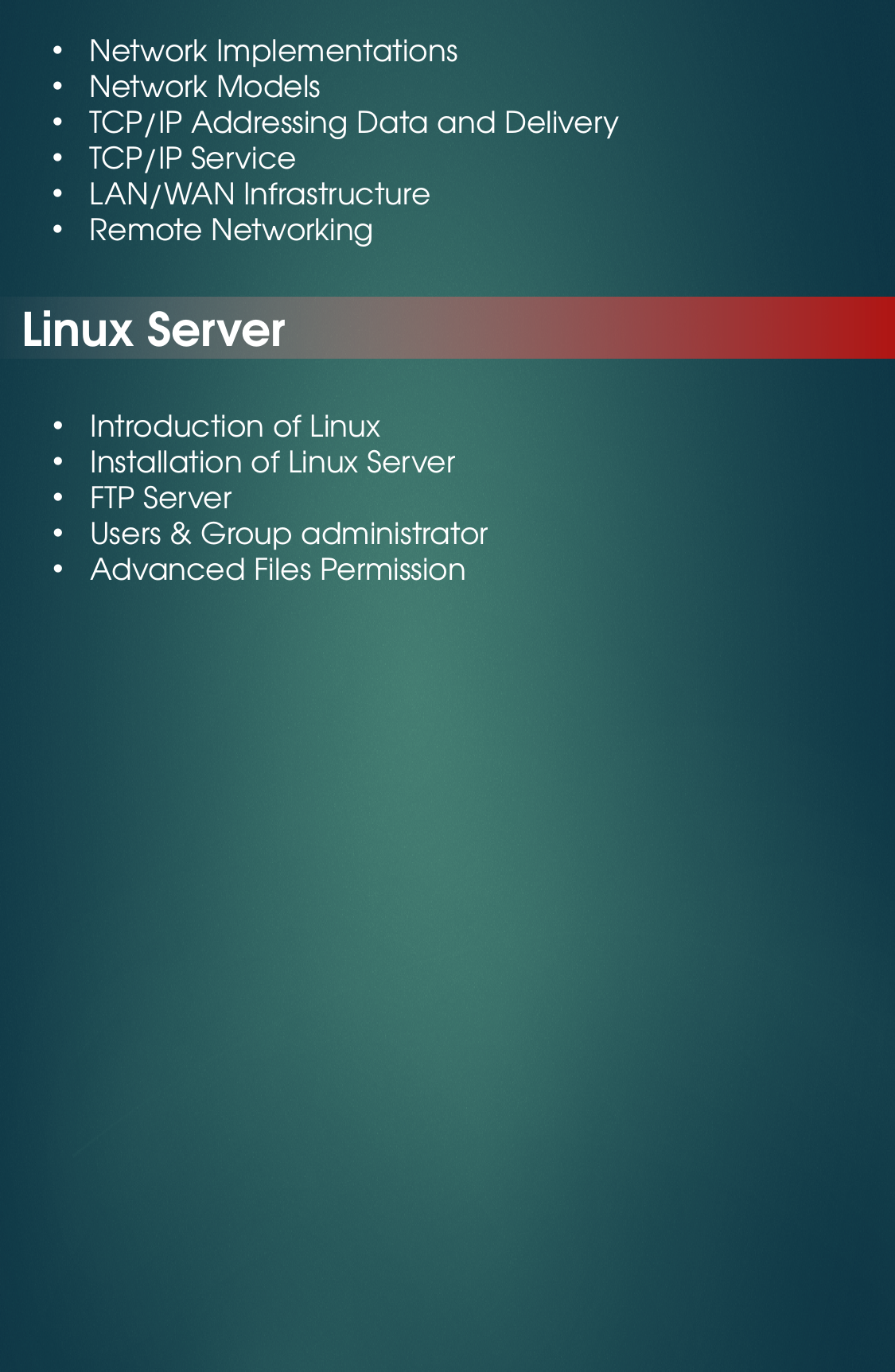

Network Implementations
Network Models
TCP/IP Addressing Data and Delivery
TCP/IP Service
LAN/WAN Infrastructure
Remote Networking
Linux Server

Introduction of Linux
Installation of Linux Server
FTP Server
Users & Group administrator
Advanced Files Permission